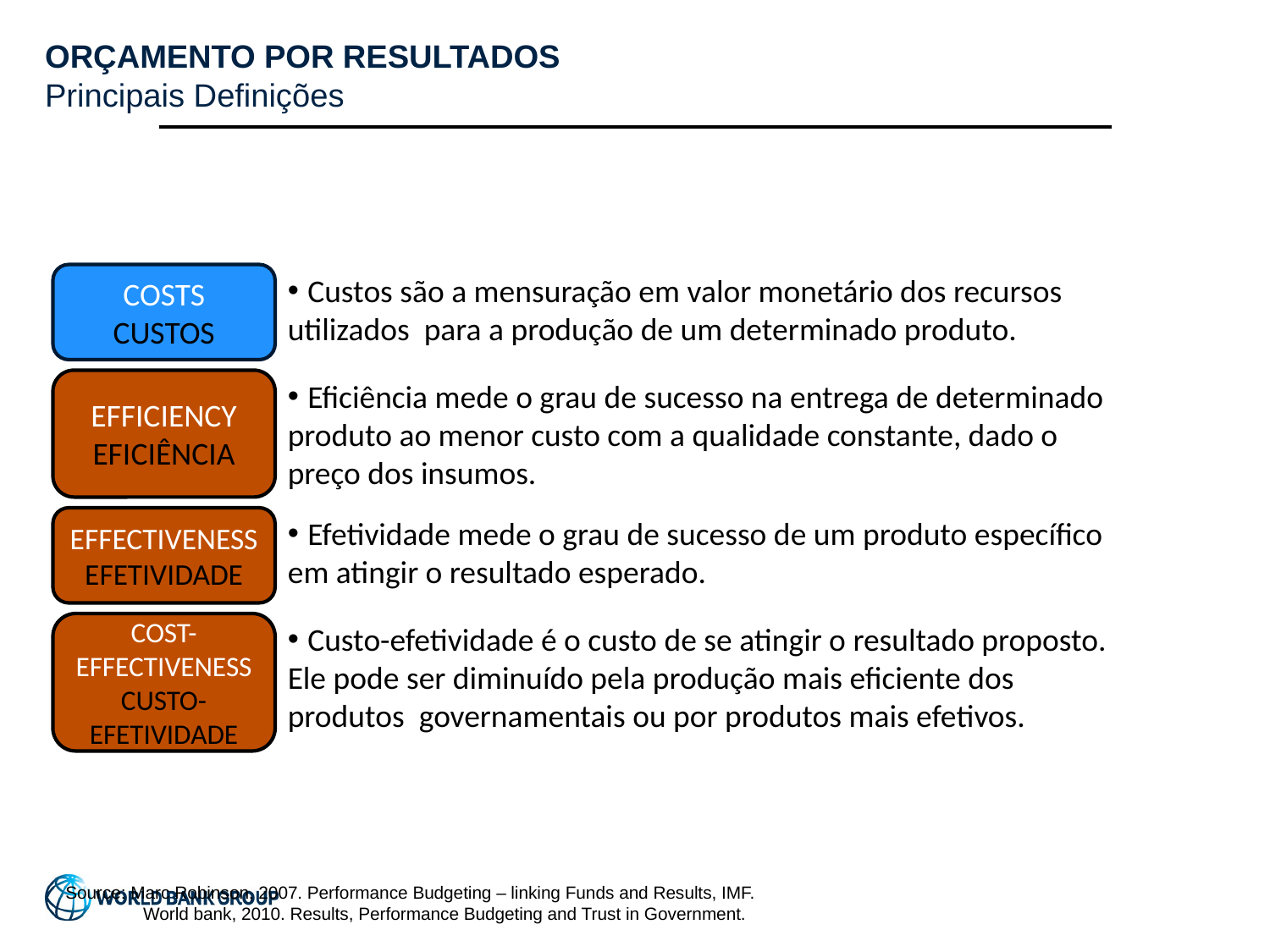

# ORÇAMENTO POR RESULTADOS Principais Definições
COSTS
CUSTOS
 Custos são a mensuração em valor monetário dos recursos utilizados  para a produção de um determinado produto.
EFFICIENCY
EFICIÊNCIA
 Eficiência mede o grau de sucesso na entrega de determinado produto ao menor custo com a qualidade constante, dado o preço dos insumos.
EFFECTIVENESS
EFETIVIDADE
 Efetividade mede o grau de sucesso de um produto específico em atingir o resultado esperado.
COST-EFFECTIVENESS
CUSTO-EFETIVIDADE
 Custo-efetividade é o custo de se atingir o resultado proposto. Ele pode ser diminuído pela produção mais eficiente dos produtos  governamentais ou por produtos mais efetivos.
Source: Marc Robinson, 2007. Performance Budgeting – linking Funds and Results, IMF.
                World bank, 2010. Results, Performance Budgeting and Trust in Government.